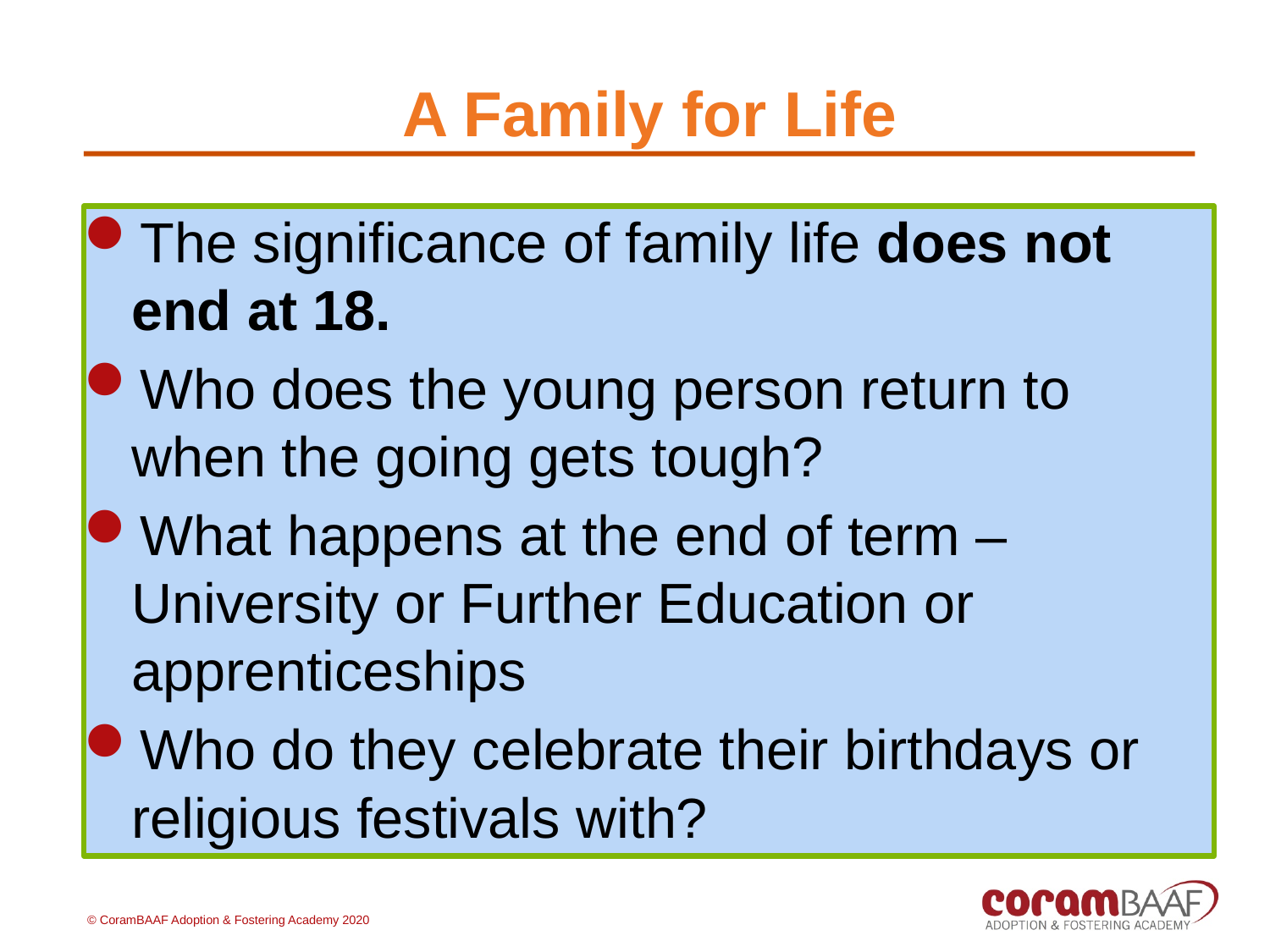

# A Family for Life
The significance of family life does not end at 18.
Who does the young person return to when the going gets tough?
What happens at the end of term – University or Further Education or apprenticeships
Who do they celebrate their birthdays or religious festivals with?
© CoramBAAF Adoption & Fostering Academy 2020